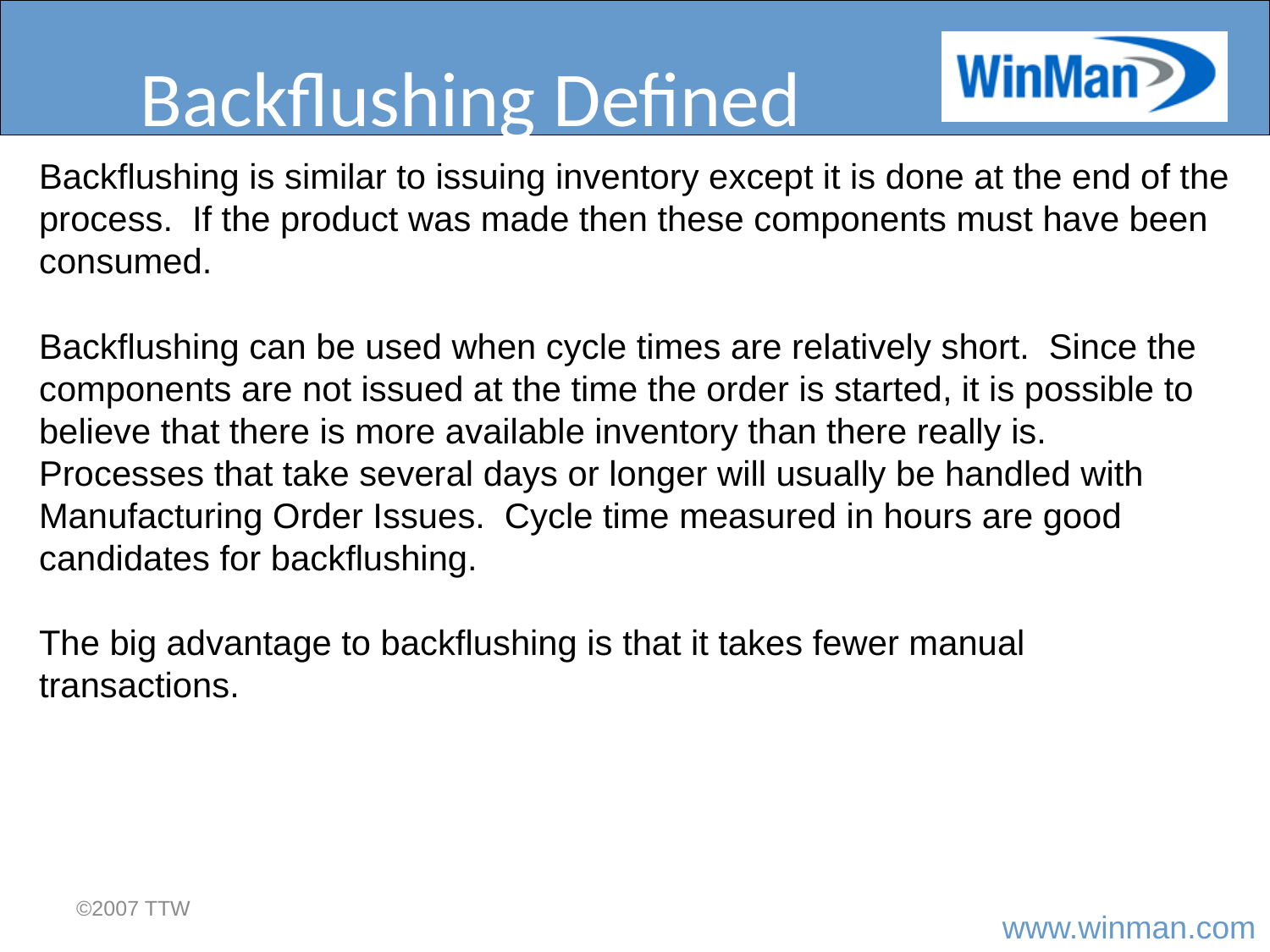

# Backflushing Defined
Backflushing is similar to issuing inventory except it is done at the end of the process.  If the product was made then these components must have been consumed.

Backflushing can be used when cycle times are relatively short.  Since the components are not issued at the time the order is started, it is possible to believe that there is more available inventory than there really is.  Processes that take several days or longer will usually be handled with Manufacturing Order Issues.  Cycle time measured in hours are good candidates for backflushing.

The big advantage to backflushing is that it takes fewer manual transactions.

©2007 TTW